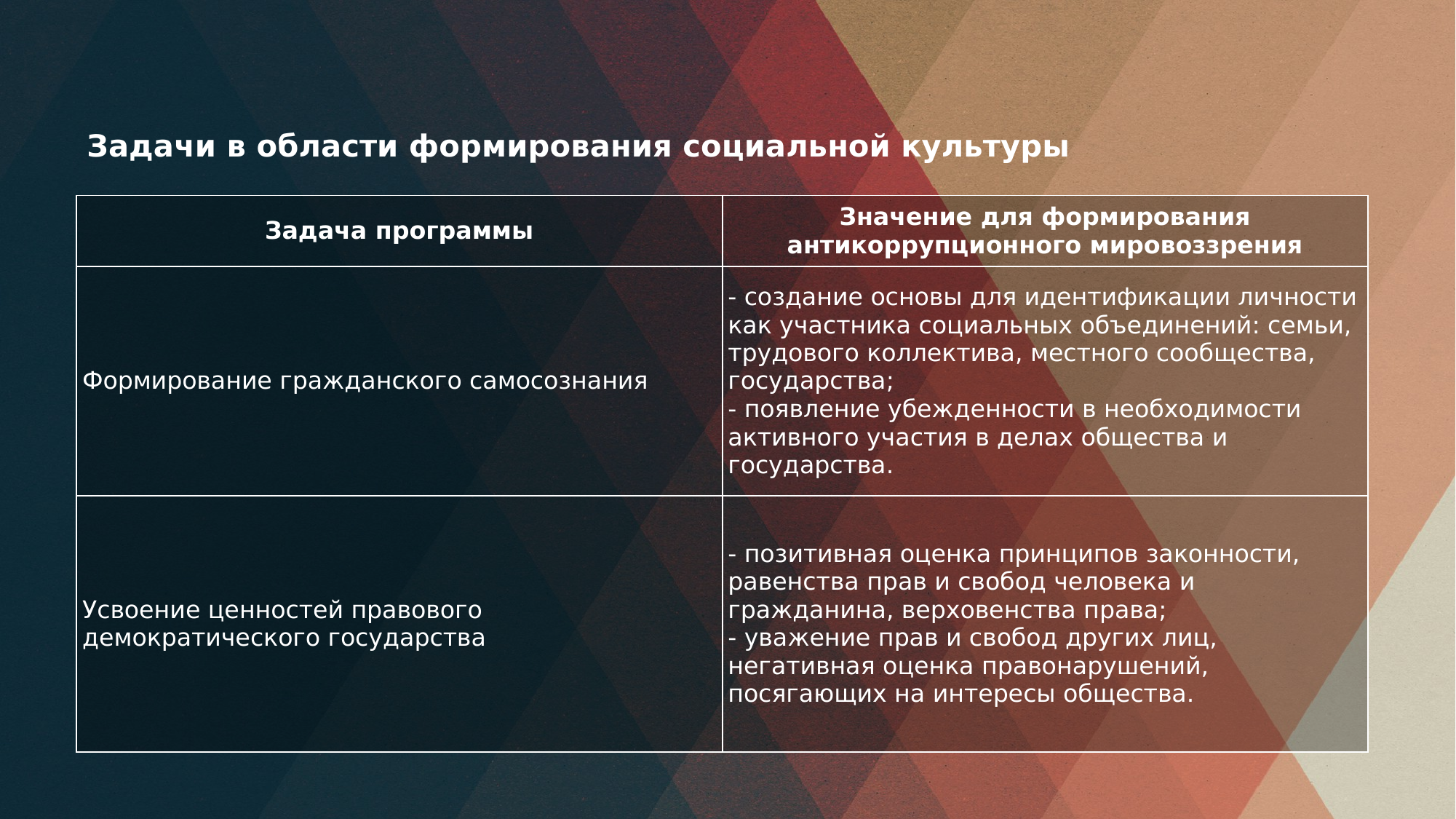

Задачи в области формирования социальной культуры
| Задача программы | Значение для формирования антикоррупционного мировоззрения |
| --- | --- |
| Формирование гражданского самосознания | - создание основы для идентификации личности как участника социальных объединений: семьи, трудового коллектива, местного сообщества, государства; - появление убежденности в необходимости активного участия в делах общества и государства. |
| Усвоение ценностей правового демократического государства | - позитивная оценка принципов законности, равенства прав и свобод человека и гражданина, верховенства права; - уважение прав и свобод других лиц, негативная оценка правонарушений, посягающих на интересы общества. |